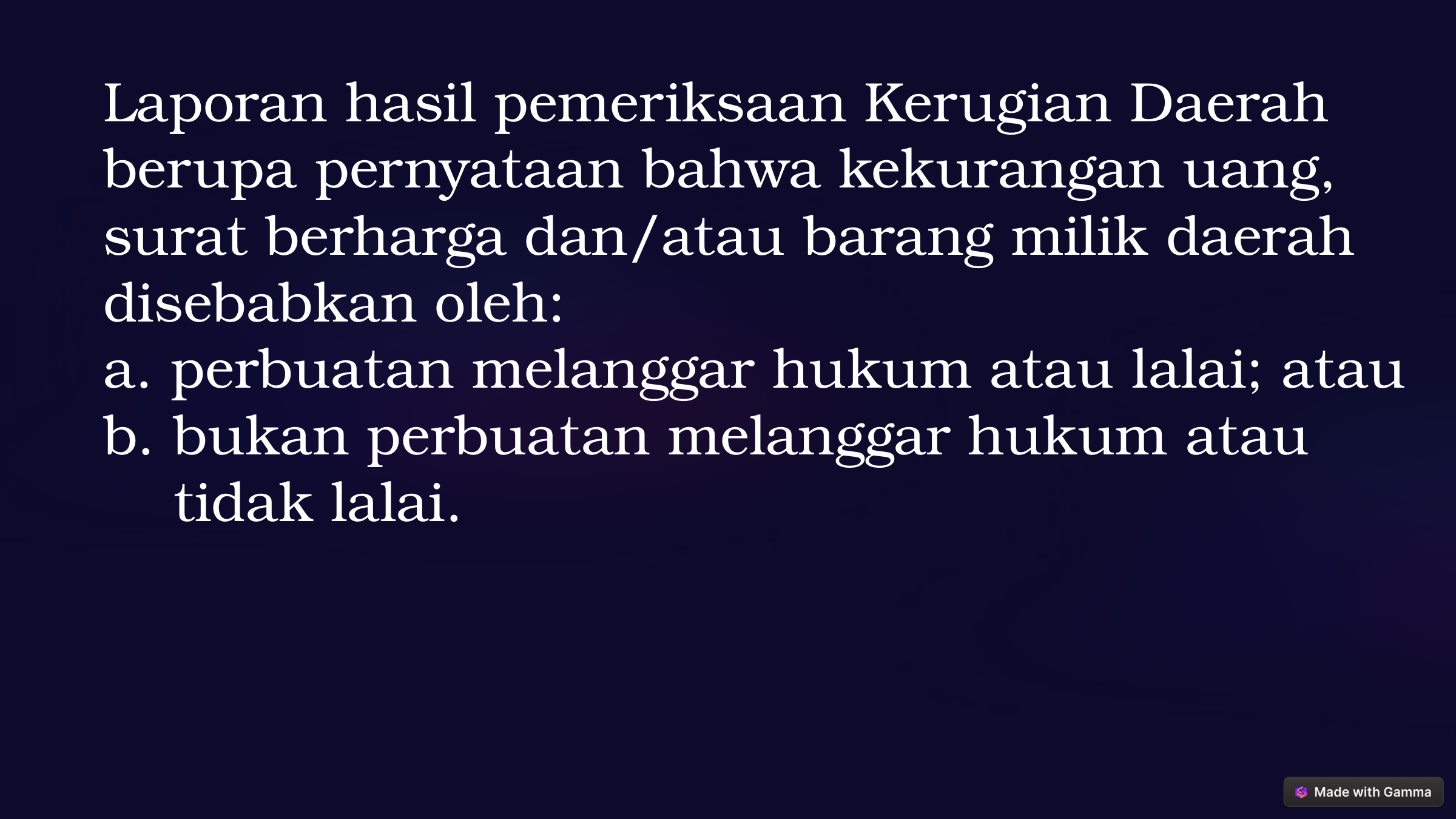

Laporan hasil pemeriksaan Kerugian Daerah berupa pernyataan bahwa kekurangan uang, surat berharga dan/atau barang milik daerah disebabkan oleh:
a. perbuatan melanggar hukum atau lalai; atau
b. bukan perbuatan melanggar hukum atau
    tidak lalai.